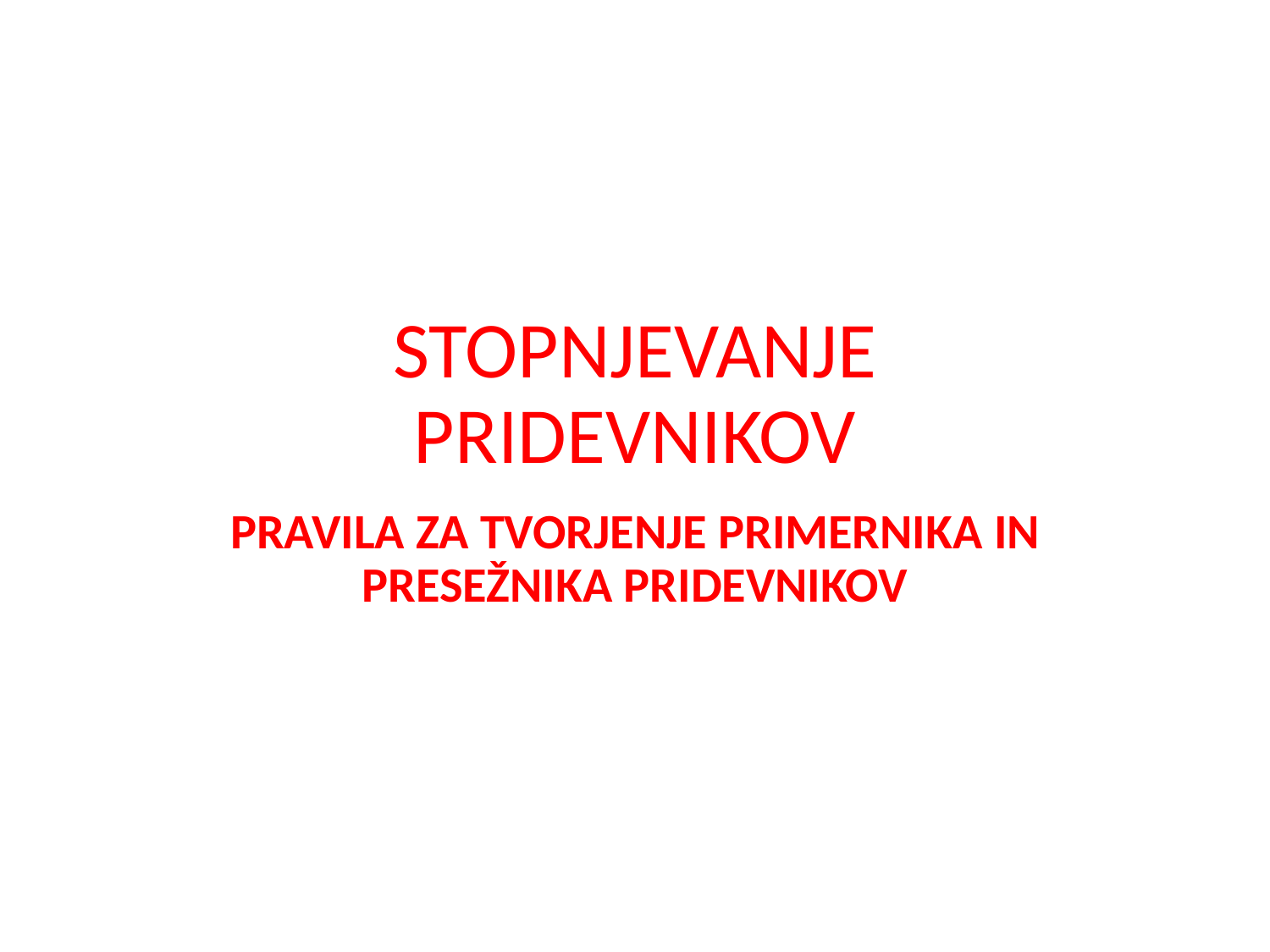

# STOPNJEVANJE PRIDEVNIKOV
PRAVILA ZA TVORJENJE PRIMERNIKA IN PRESEŽNIKA PRIDEVNIKOV